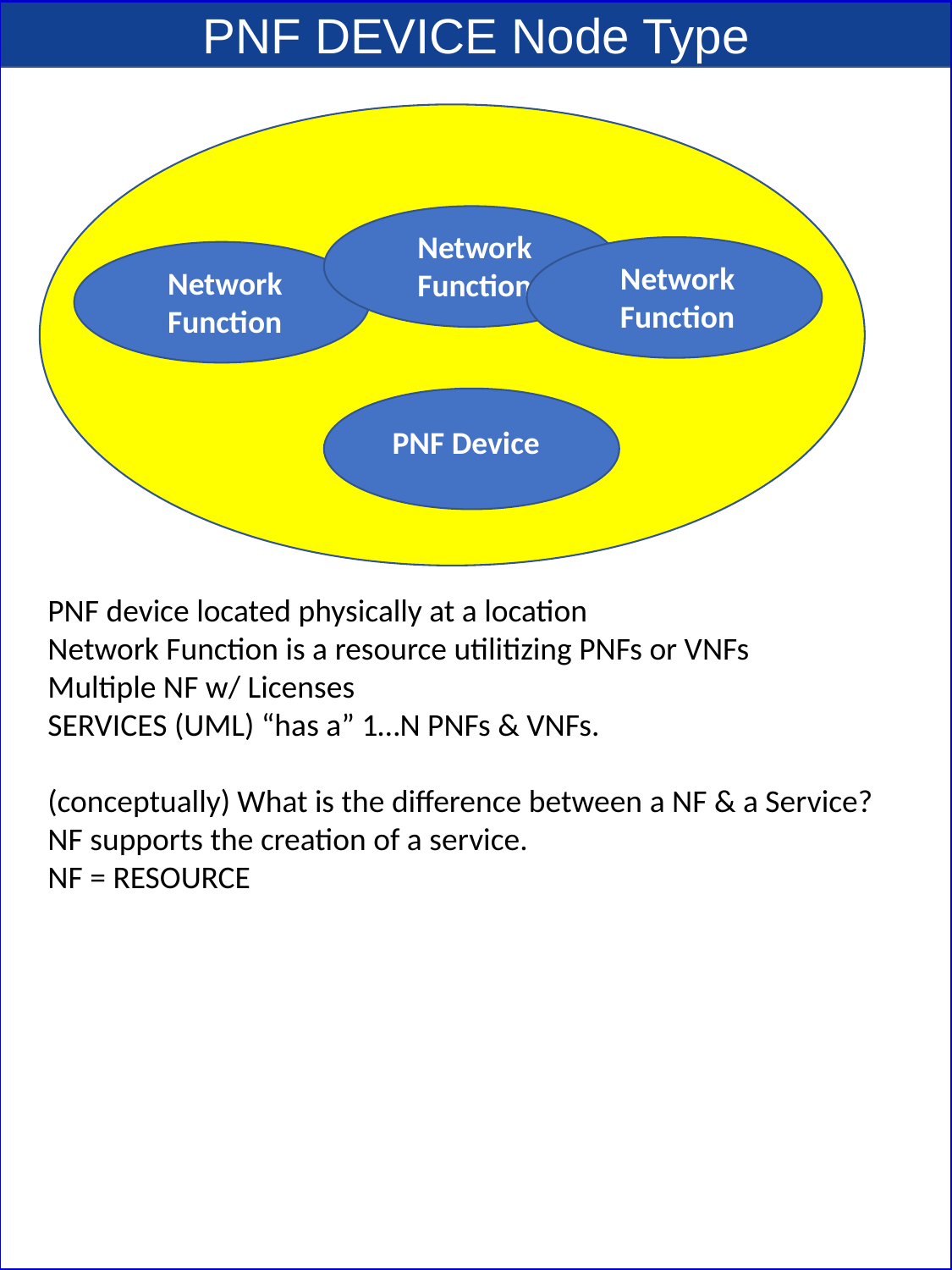

PNF DEVICE Node Type

Network
Function

Network
Function
Network
Function

PNF Device
PNF device located physically at a location
Network Function is a resource utilitizing PNFs or VNFs
Multiple NF w/ Licenses
SERVICES (UML) “has a” 1…N PNFs & VNFs.

(conceptually) What is the difference between a NF & a Service?
NF supports the creation of a service.
NF = RESOURCE